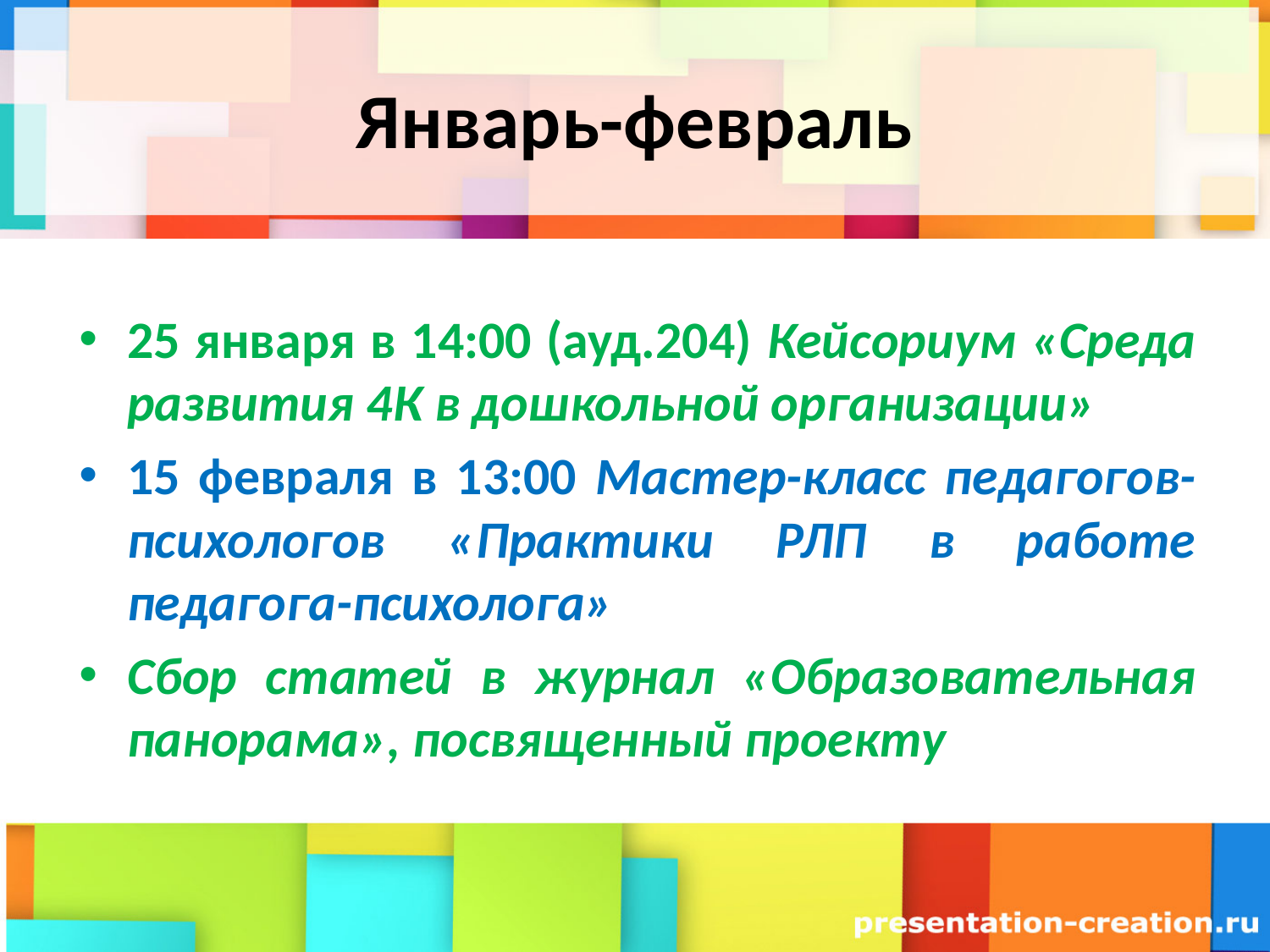

# Январь-февраль

25 января в 14:00 (ауд.204) Кейсориум «Среда развития 4К в дошкольной организации»
15 февраля в 13:00 Мастер-класс педагогов-психологов «Практики РЛП в работе педагога-психолога»
Сбор статей в журнал «Образовательная панорама», посвященный проекту